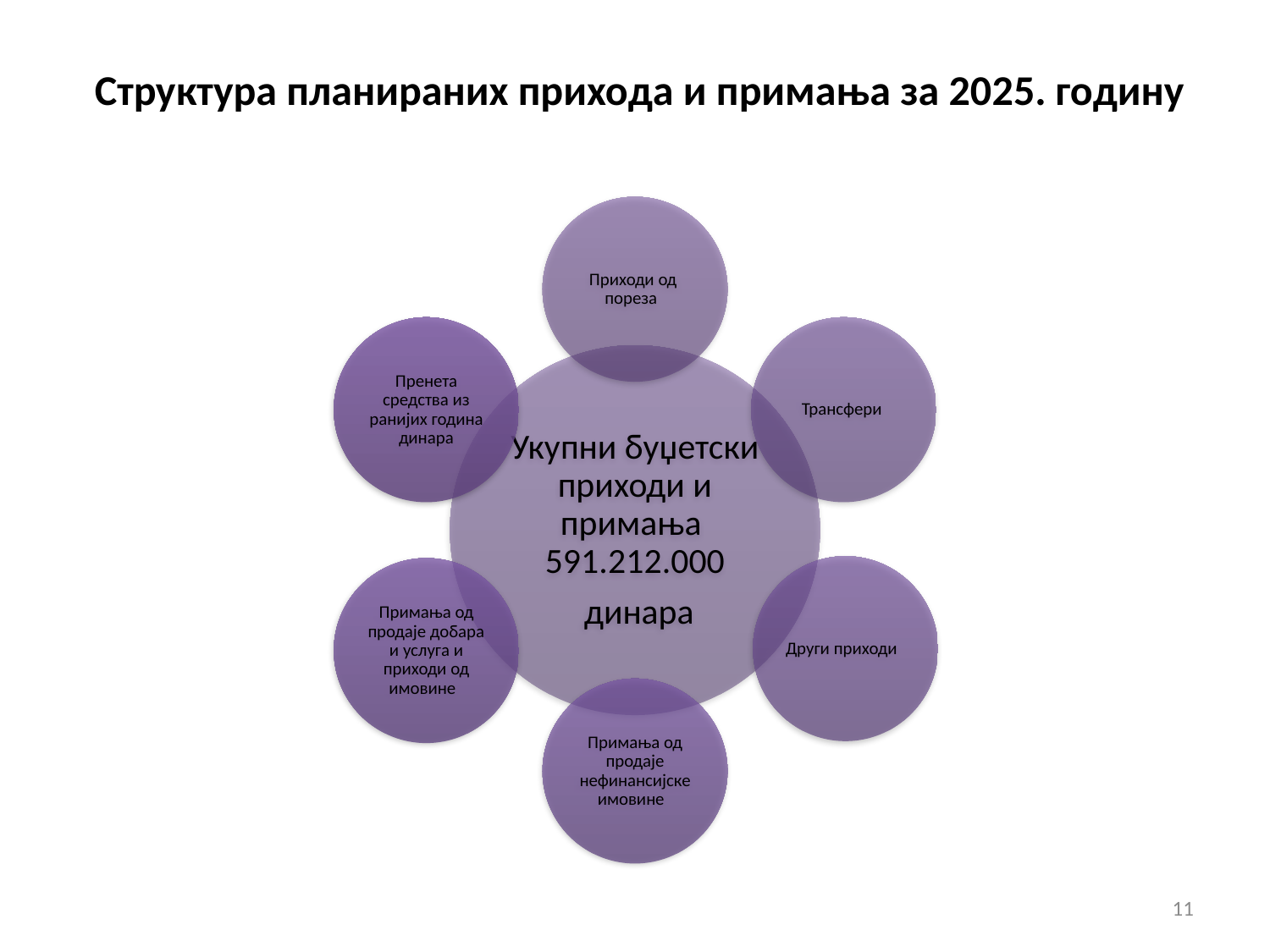

# Структура планираних прихода и примања за 2025. годину
Укупни буџетски приходи и примања  591.212.000
 динара
Приходи од  пореза
Трансфери
Други приходи
Примања од продаје нефинансијске имовине
Примања од продаје добара и услуга и приходи од имовине
Пренета средства из ранијих година динара
11